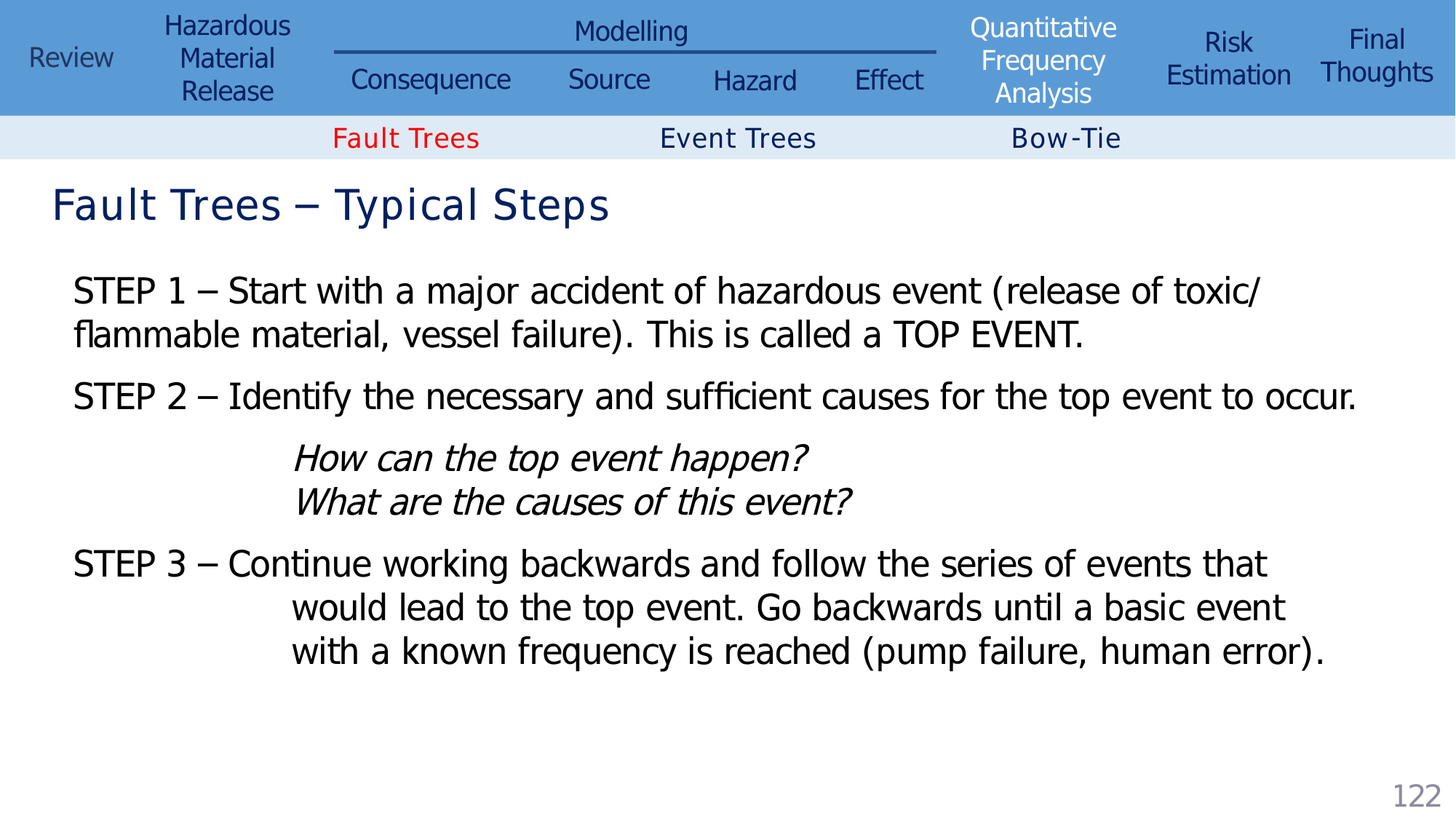

Fault Trees  	    	Event Trees		   Bow-Tie
Fault Trees – Typical Steps
STEP 1 – Start with a major accident of hazardous event (release of toxic/	flammable material, vessel failure). This is called a TOP EVENT.
STEP 2 – Identify the necessary and sufficient causes for the top event to occur.
		How can the top event happen?
		What are the causes of this event?
STEP 3 – Continue working backwards and follow the series of events that 			would lead to the top event. Go backwards until a basic event 			with a known frequency is reached (pump failure, human error).

122